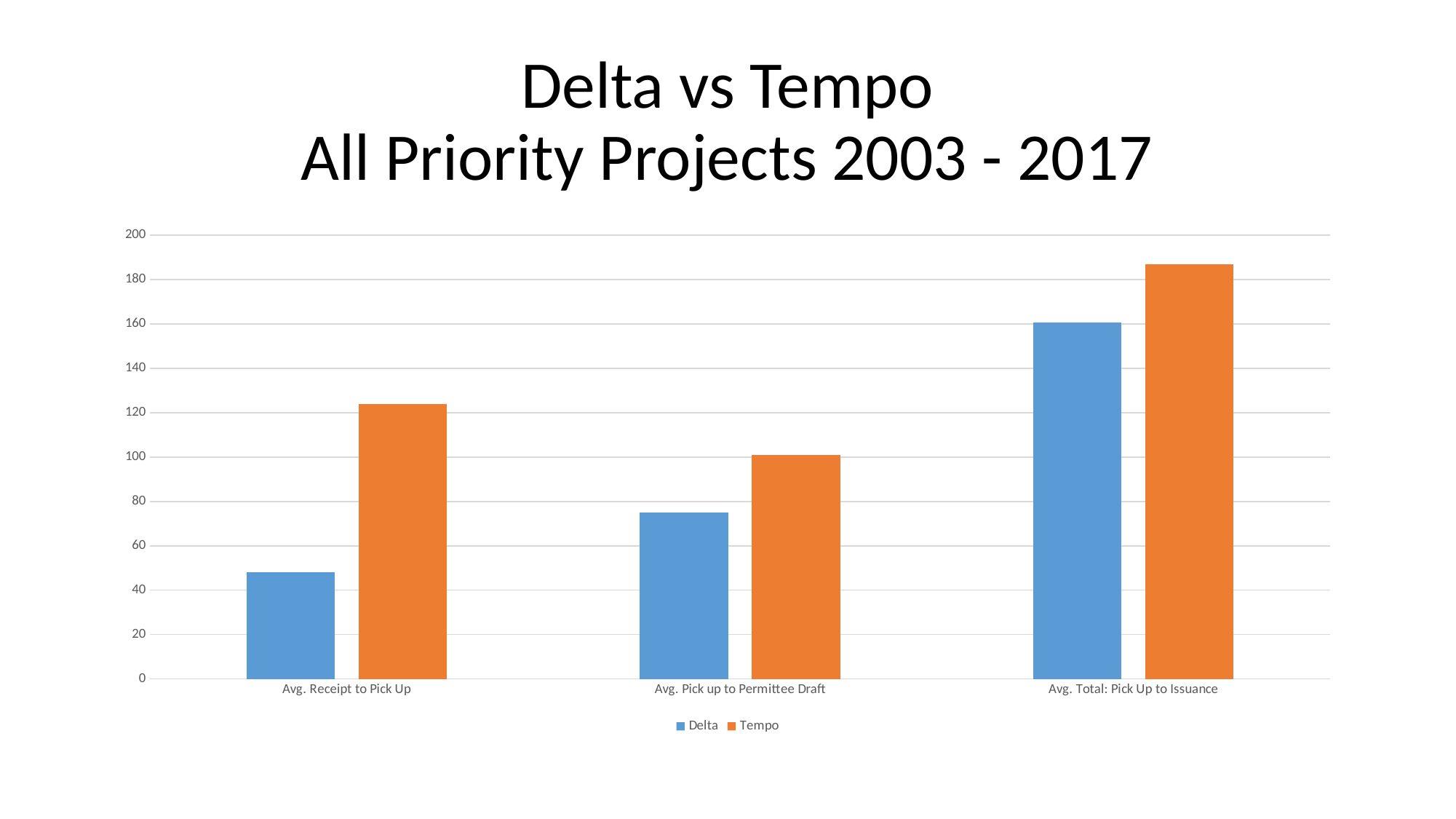

# Delta vs Tempo All Priority Projects 2003 - 2017

### Chart

| Category | Delta | Tempo |
|---|---|---|
| Avg. Receipt to Pick Up | 48.0 | 124.0 |
| Avg. Pick up to Permittee Draft | 75.0 | 101.0 |
| Avg. Total: Pick Up to Issuance | 160.5 | 187.0 |